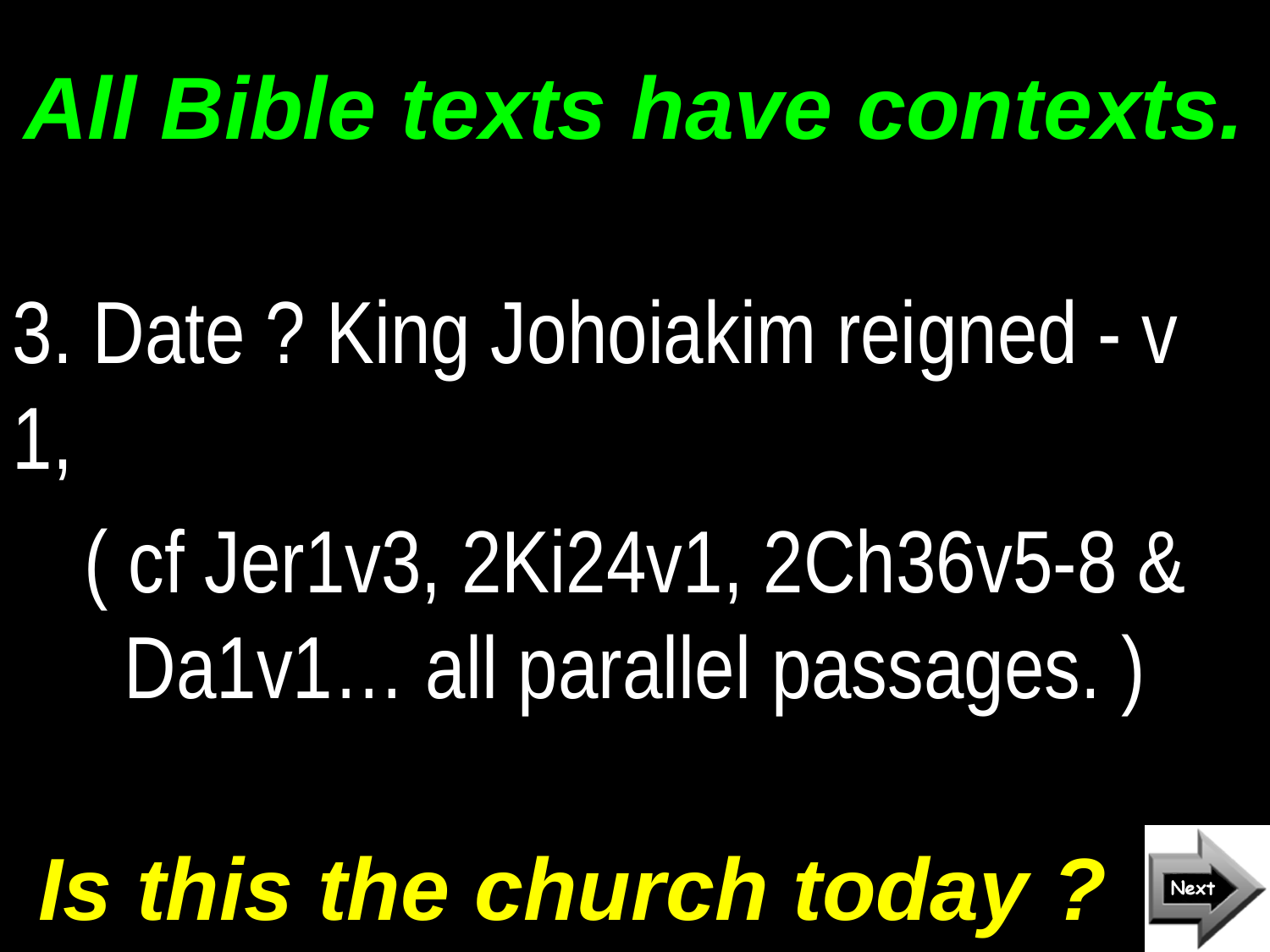

# All Bible texts have contexts.
3. Date ? King Johoiakim reigned - v 1,
( cf Jer1v3, 2Ki24v1, 2Ch36v5-8 & Da1v1… all parallel passages. )
Is this the church today ?